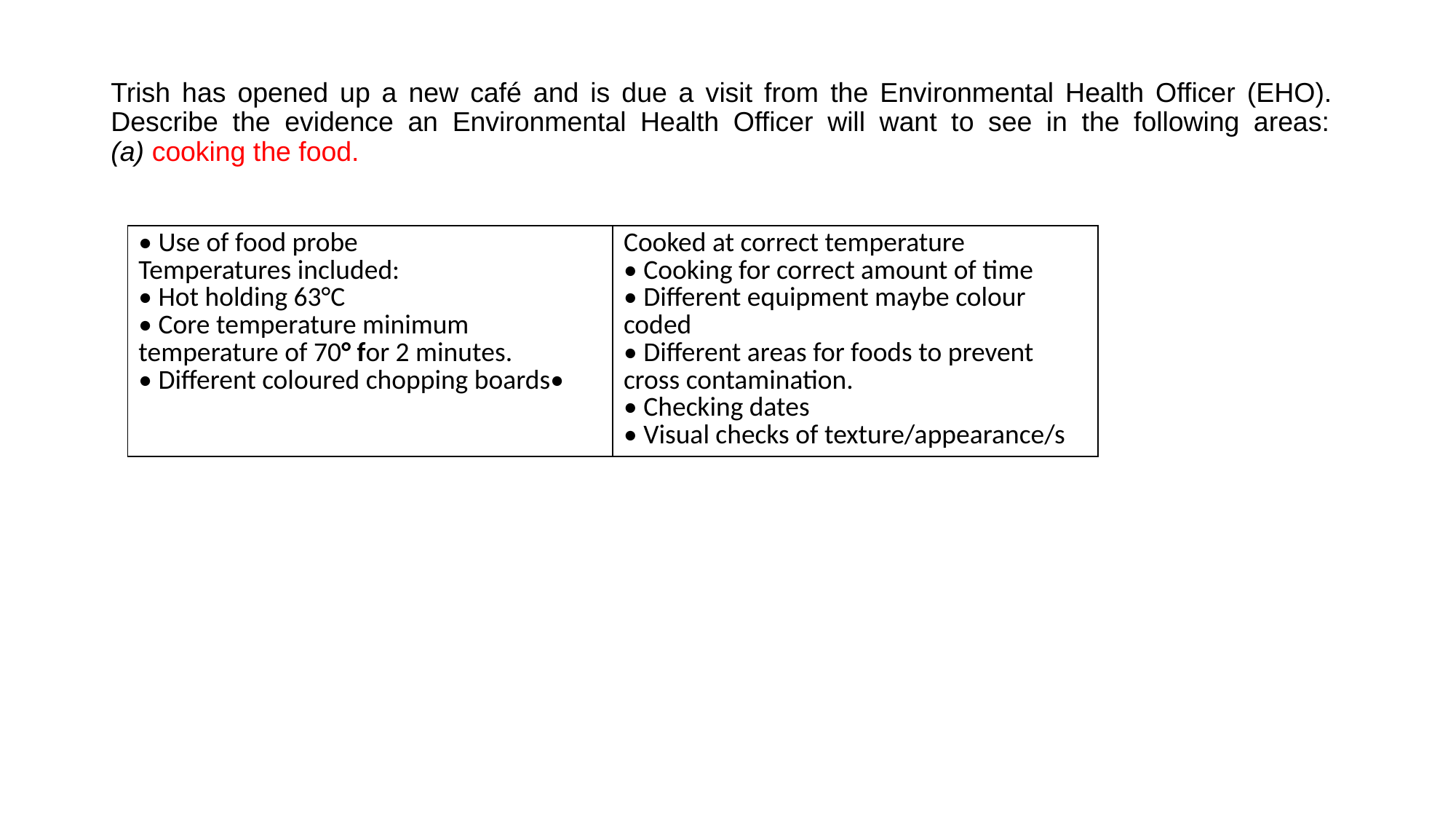

# Trish has opened up a new café and is due a visit from the Environmental Health Officer (EHO). Describe the evidence an Environmental Health Officer will want to see in the following areas: (a) cooking the food.
| • Use of food probe Temperatures included: • Hot holding 63°C • Core temperature minimum temperature of 70° for 2 minutes. • Different coloured chopping boards• mell | Cooked at correct temperature • Cooking for correct amount of time • Different equipment maybe colour coded • Different areas for foods to prevent cross contamination. • Checking dates • Visual checks of texture/appearance/s |
| --- | --- |